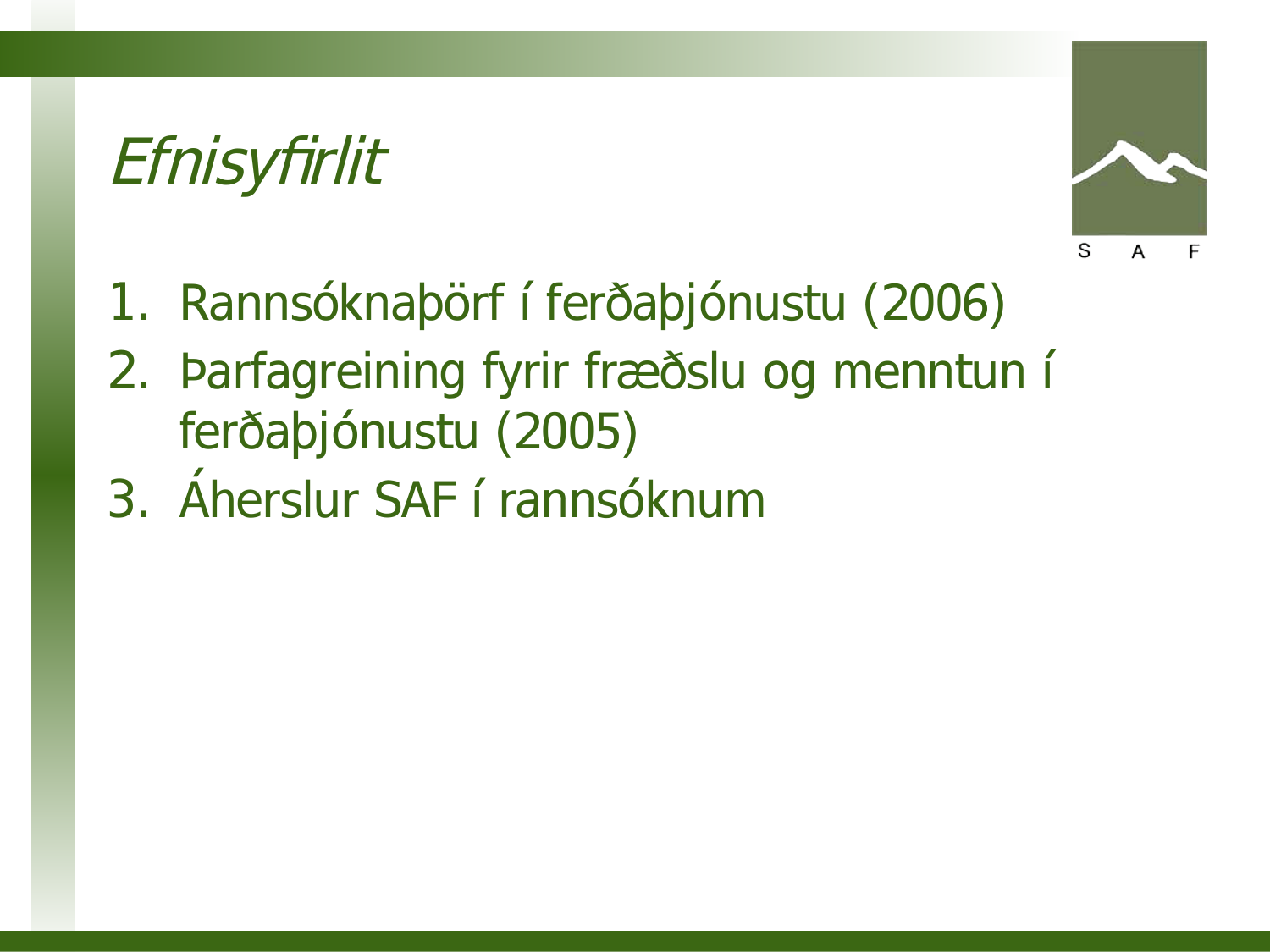

# Efnisyfirlit
Rannsóknaþörf í ferðaþjónustu (2006)
Þarfagreining fyrir fræðslu og menntun í ferðaþjónustu (2005)
Áherslur SAF í rannsóknum